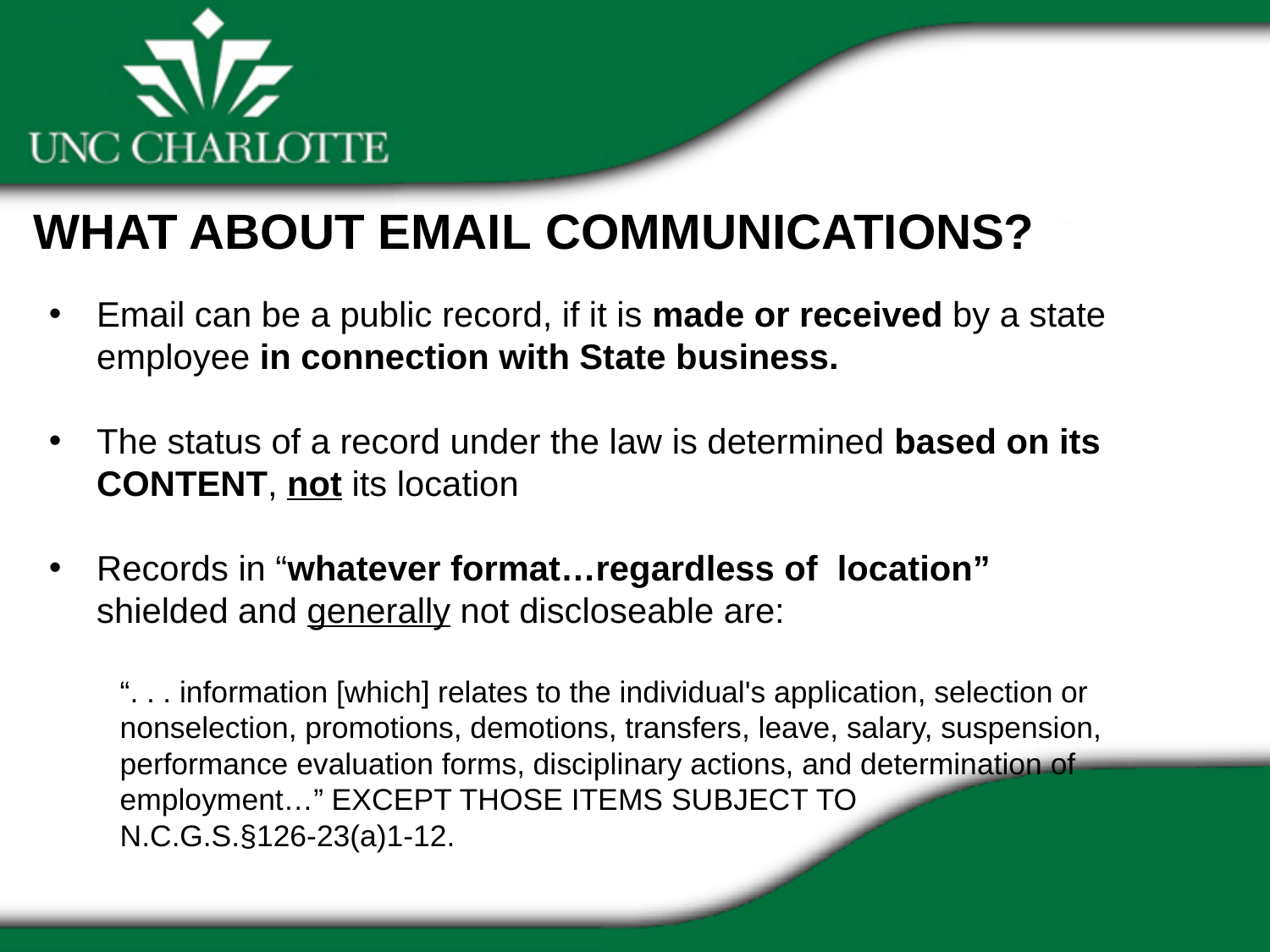

WHAT ABOUT EMAIL COMMUNICATIONS?

Email can be a public record, if it is made or received by a state employee in connection with State business.

The status of a record under the law is determined based on its CONTENT, not its location

Records in “whatever format…regardless of  location” shielded and generally not discloseable are:

“. . . information [which] relates to the individual's application, selection or nonselection, promotions, demotions, transfers, leave, salary, suspension, performance evaluation forms, disciplinary actions, and determination of employment…” EXCEPT THOSE ITEMS SUBJECT TO
N.C.G.S.§126-23(a)1-12.